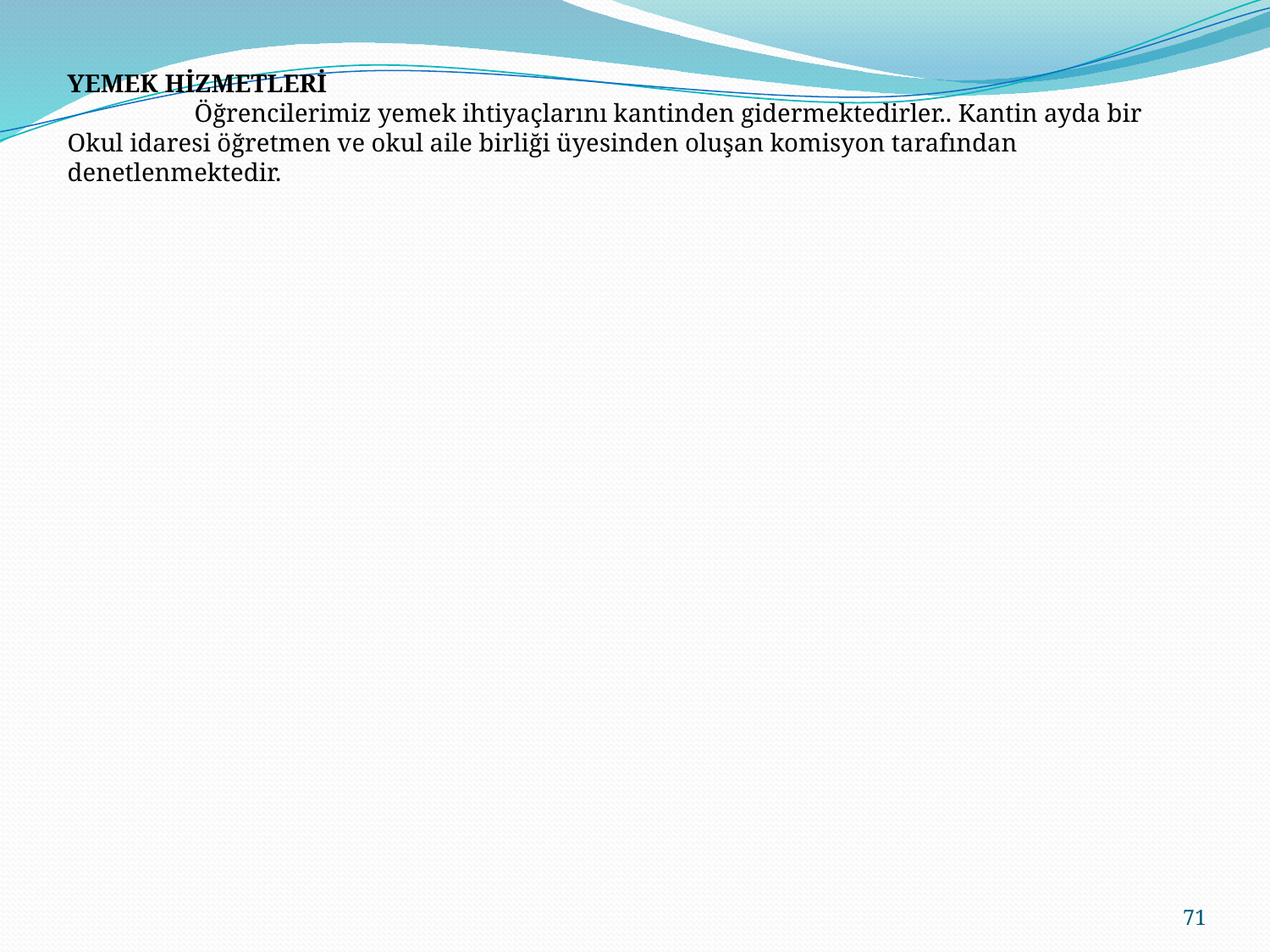

YEMEK HİZMETLERİ
	Öğrencilerimiz yemek ihtiyaçlarını kantinden gidermektedirler.. Kantin ayda bir Okul idaresi öğretmen ve okul aile birliği üyesinden oluşan komisyon tarafından denetlenmektedir.

71